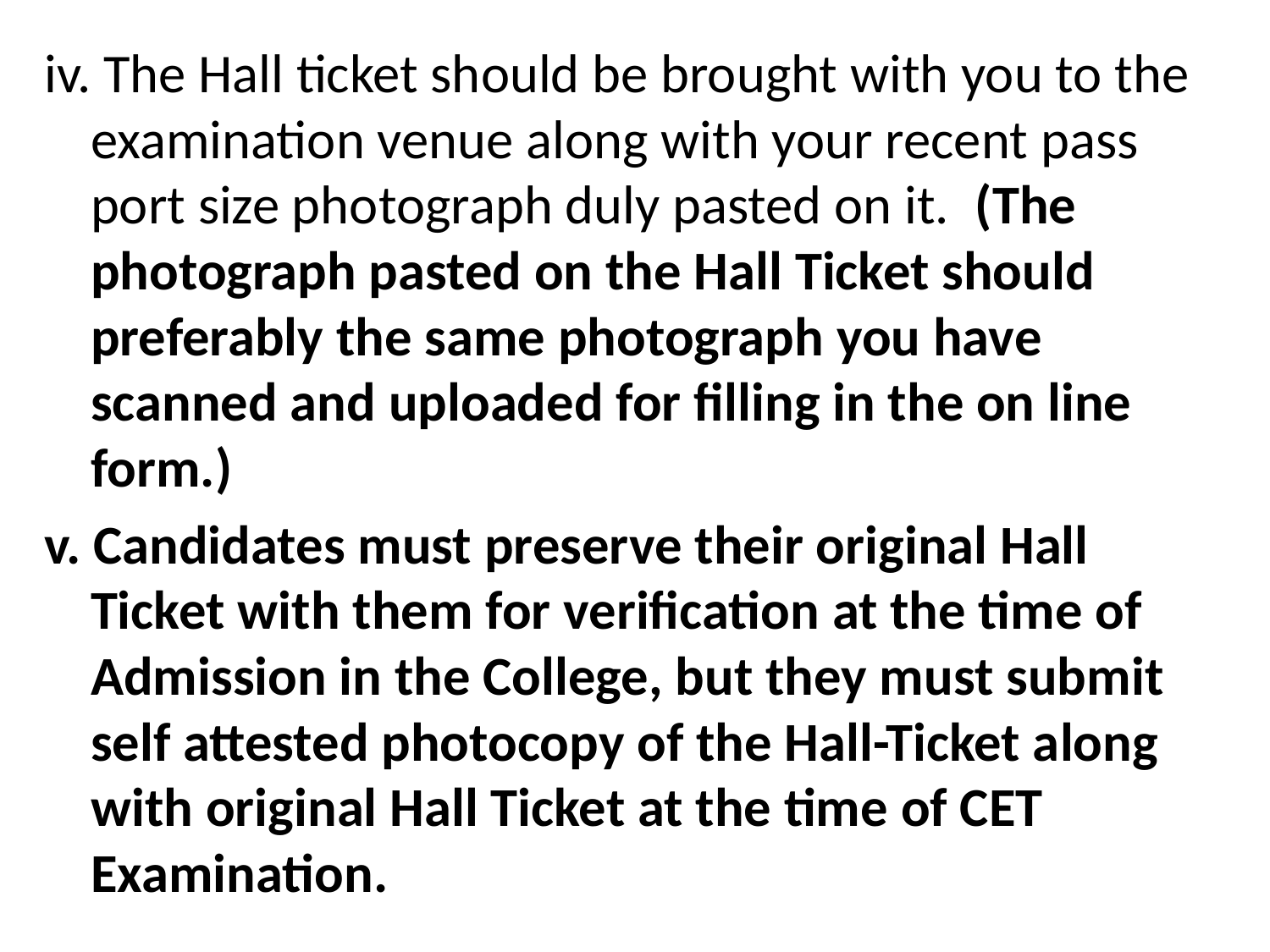

iv. The Hall ticket should be brought with you to the examination venue along with your recent pass port size photograph duly pasted on it.  (The photograph pasted on the Hall Ticket should preferably the same photograph you have scanned and uploaded for filling in the on line form.)
v. Candidates must preserve their original Hall Ticket with them for verification at the time of Admission in the College, but they must submit self attested photocopy of the Hall-Ticket along with original Hall Ticket at the time of CET Examination.